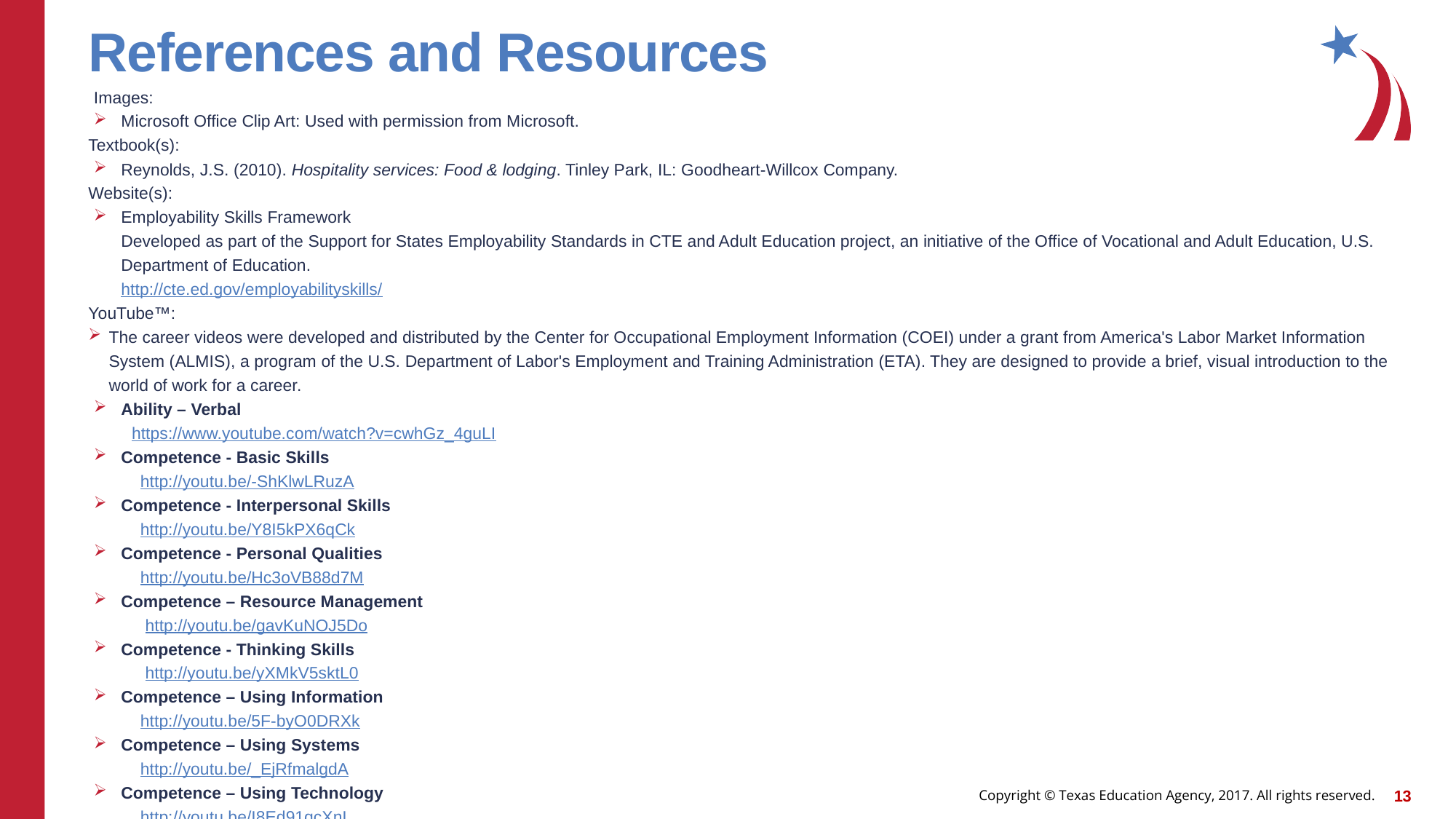

# References and Resources
Images:
Microsoft Office Clip Art: Used with permission from Microsoft.
Textbook(s):
Reynolds, J.S. (2010). Hospitality services: Food & lodging. Tinley Park, IL: Goodheart-Willcox Company.
Website(s):
Employability Skills Framework
Developed as part of the Support for States Employability Standards in CTE and Adult Education project, an initiative of the Office of Vocational and Adult Education, U.S. Department of Education.
http://cte.ed.gov/employabilityskills/
YouTube™:
The career videos were developed and distributed by the Center for Occupational Employment Information (COEI) under a grant from America's Labor Market Information System (ALMIS), a program of the U.S. Department of Labor's Employment and Training Administration (ETA). They are designed to provide a brief, visual introduction to the world of work for a career.
Ability – Verbal
        https://www.youtube.com/watch?v=cwhGz_4guLI
Competence - Basic Skills
           http://youtu.be/-ShKlwLRuzA
Competence - Interpersonal Skills
           http://youtu.be/Y8I5kPX6qCk
Competence - Personal Qualities
           http://youtu.be/Hc3oVB88d7M
Competence – Resource Management
            http://youtu.be/gavKuNOJ5Do
Competence - Thinking Skills
            http://youtu.be/yXMkV5sktL0
Competence – Using Information
           http://youtu.be/5F-byO0DRXk
Competence – Using Systems
           http://youtu.be/_EjRfmalgdA
Competence – Using Technology
           http://youtu.be/I8Ed91qcXnI